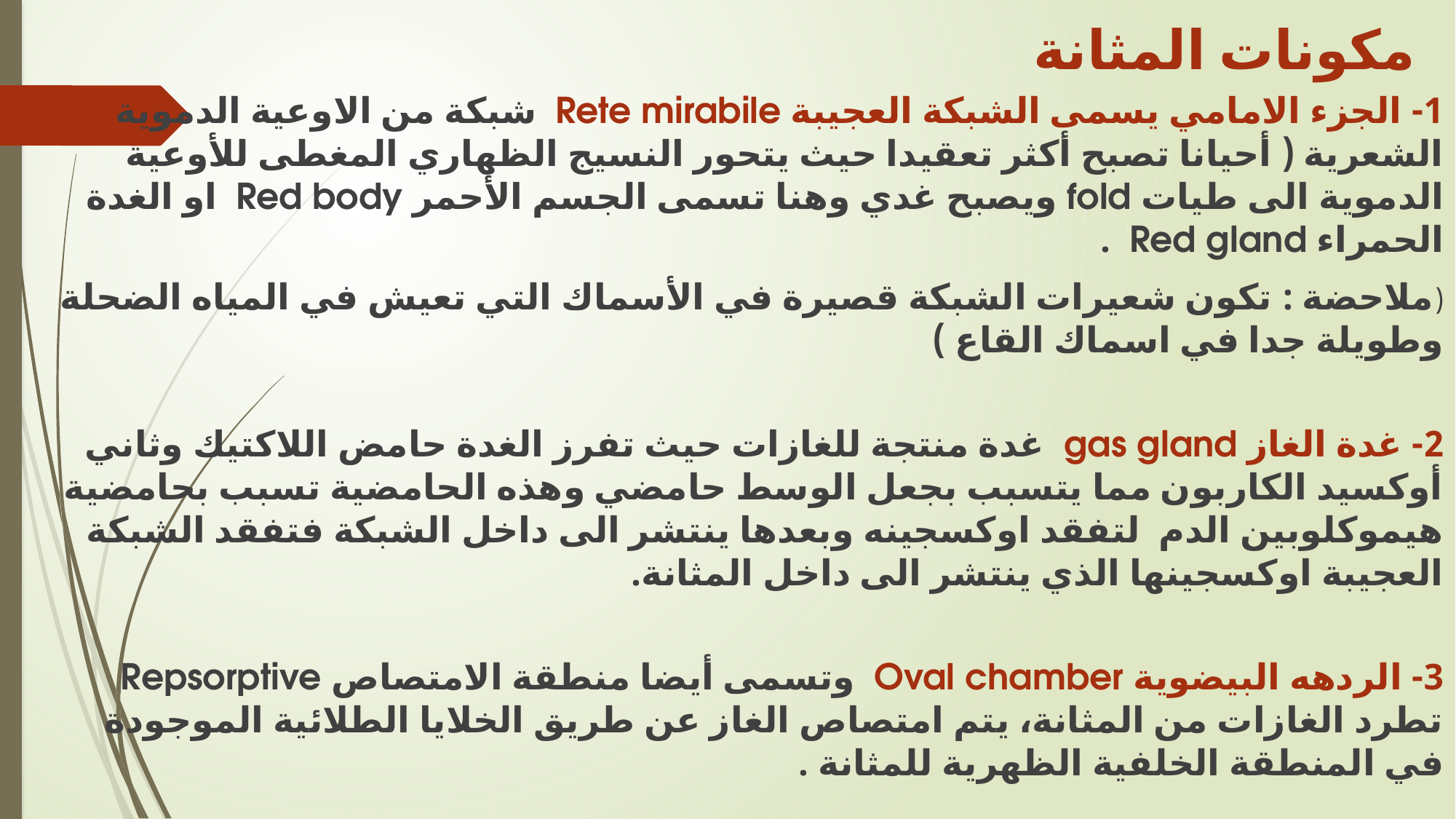

# مكونات المثانة
1- الجزء الامامي يسمى الشبكة العجيبة Rete mirabile  شبكة من الاوعية الدموية الشعرية ( أحيانا تصبح أكثر تعقيدا حيث يتحور النسيج الظهاري المغطى للأوعية الدموية الى طيات fold ويصبح غدي وهنا تسمى الجسم الأحمر Red body  او الغدة الحمراء Red gland  .
(ملاحضة : تكون شعيرات الشبكة قصيرة في الأسماك التي تعيش في المياه الضحلة وطويلة جدا في اسماك القاع )

2- غدة الغاز gas gland  غدة منتجة للغازات حيث تفرز الغدة حامض اللاكتيك وثاني أوكسيد الكاربون مما يتسبب بجعل الوسط حامضي وهذه الحامضية تسبب بحامضية هيموكلوبين الدم  لتفقد اوكسجينه وبعدها ينتشر الى داخل الشبكة فتفقد الشبكة العجيبة اوكسجينها الذي ينتشر الى داخل المثانة.

3- الردهه البيضوية Oval chamber  وتسمى أيضا منطقة الامتصاص Repsorptive  تطرد الغازات من المثانة، يتم امتصاص الغاز عن طريق الخلايا الطلائية الموجودة في المنطقة الخلفية الظهرية للمثانة .